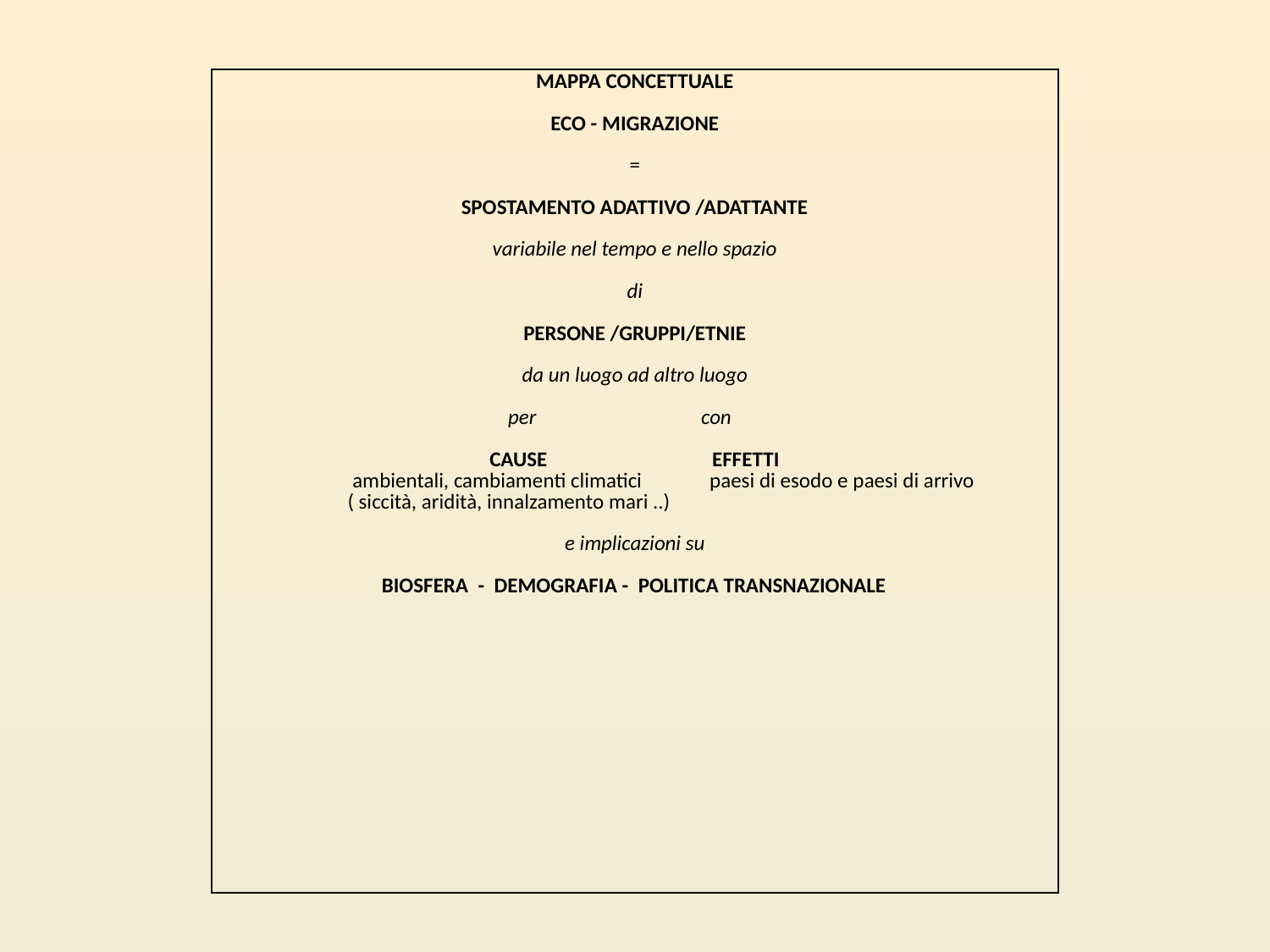

| MAPPA CONCETTUALE ECO - MIGRAZIONE = SPOSTAMENTO ADATTIVO /ADATTANTE variabile nel tempo e nello spazio di PERSONE /GRUPPI/ETNIE da un luogo ad altro luogo per con CAUSE EFFETTI ambientali, cambiamenti climatici paesi di esodo e paesi di arrivo ( siccità, aridità, innalzamento mari ..) e implicazioni su BIOSFERA - DEMOGRAFIA - POLITICA TRANSNAZIONALE |
| --- |